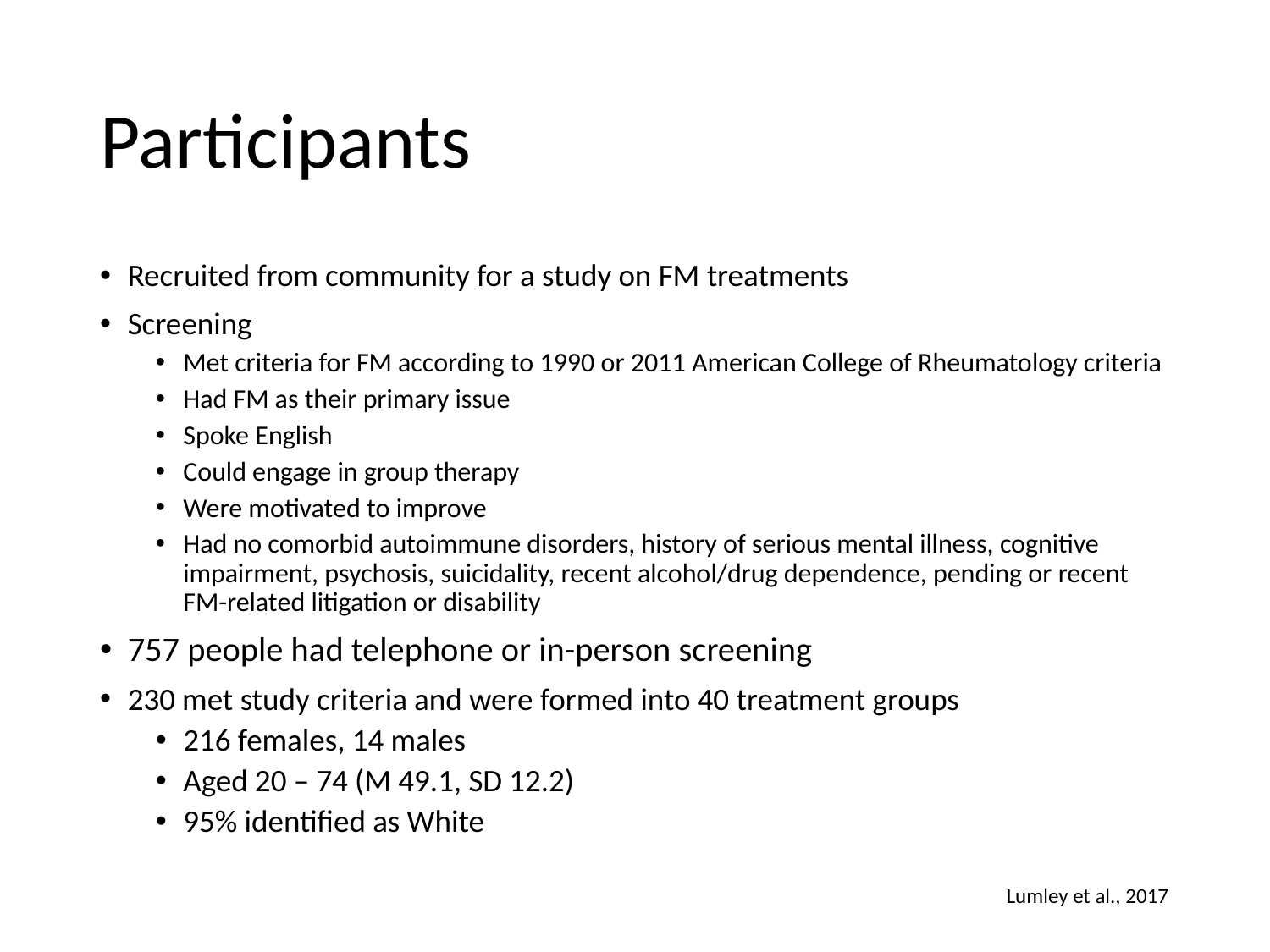

# Participants
Recruited from community for a study on FM treatments
Screening
Met criteria for FM according to 1990 or 2011 American College of Rheumatology criteria
Had FM as their primary issue
Spoke English
Could engage in group therapy
Were motivated to improve
Had no comorbid autoimmune disorders, history of serious mental illness, cognitive impairment, psychosis, suicidality, recent alcohol/drug dependence, pending or recent FM-related litigation or disability
757 people had telephone or in-person screening
230 met study criteria and were formed into 40 treatment groups
216 females, 14 males
Aged 20 – 74 (M 49.1, SD 12.2)
95% identified as White

Lumley et al., 2017